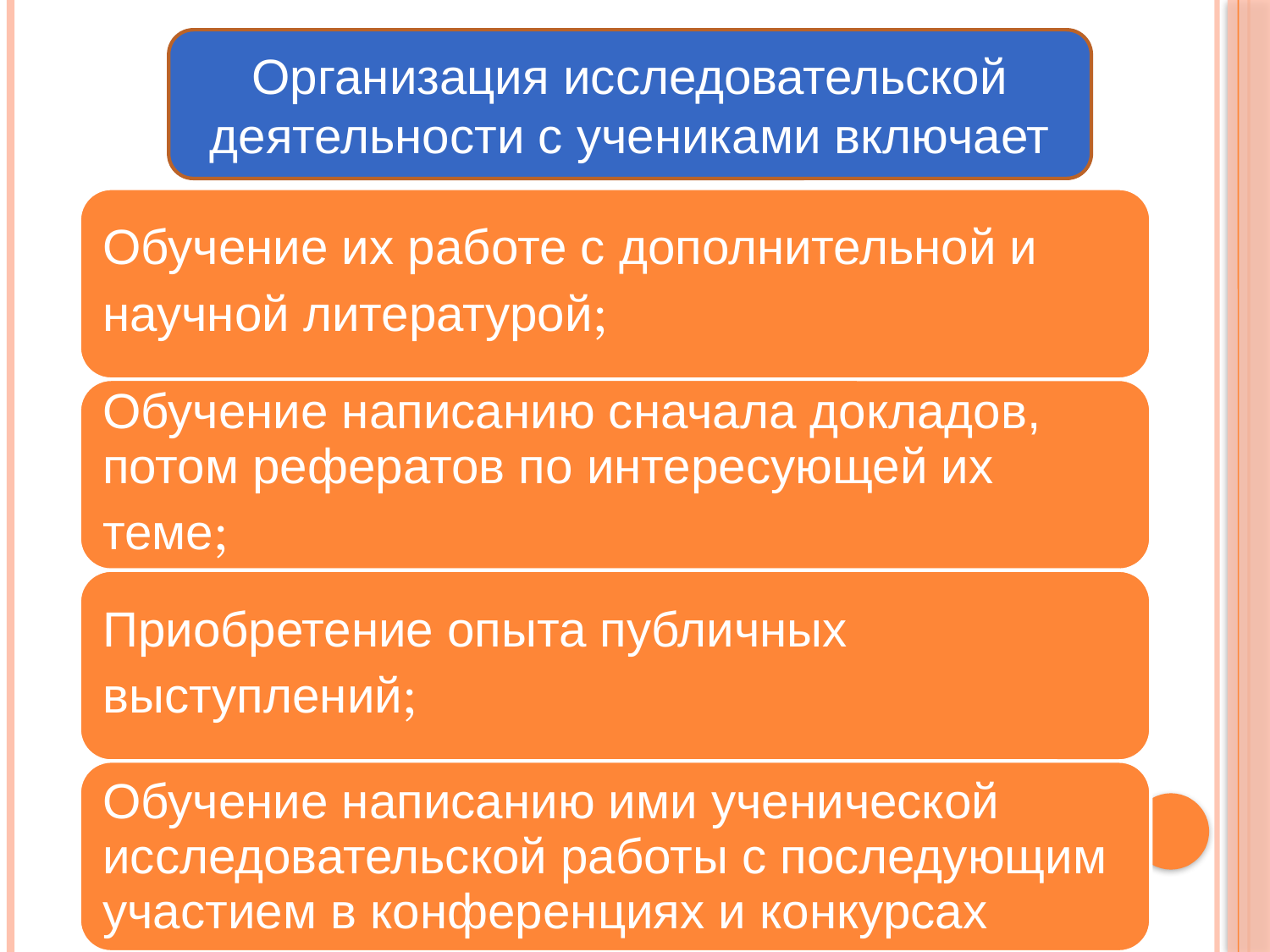

Организация исследовательской деятельности с учениками включает
Обучение их работе с дополнительной и научной литературой;
Обучение написанию сначала докладов, потом рефератов по интересующей их теме;
Приобретение опыта публичных выступлений;
Обучение написанию ими ученической исследовательской работы с последующим участием в конференциях и конкурсах